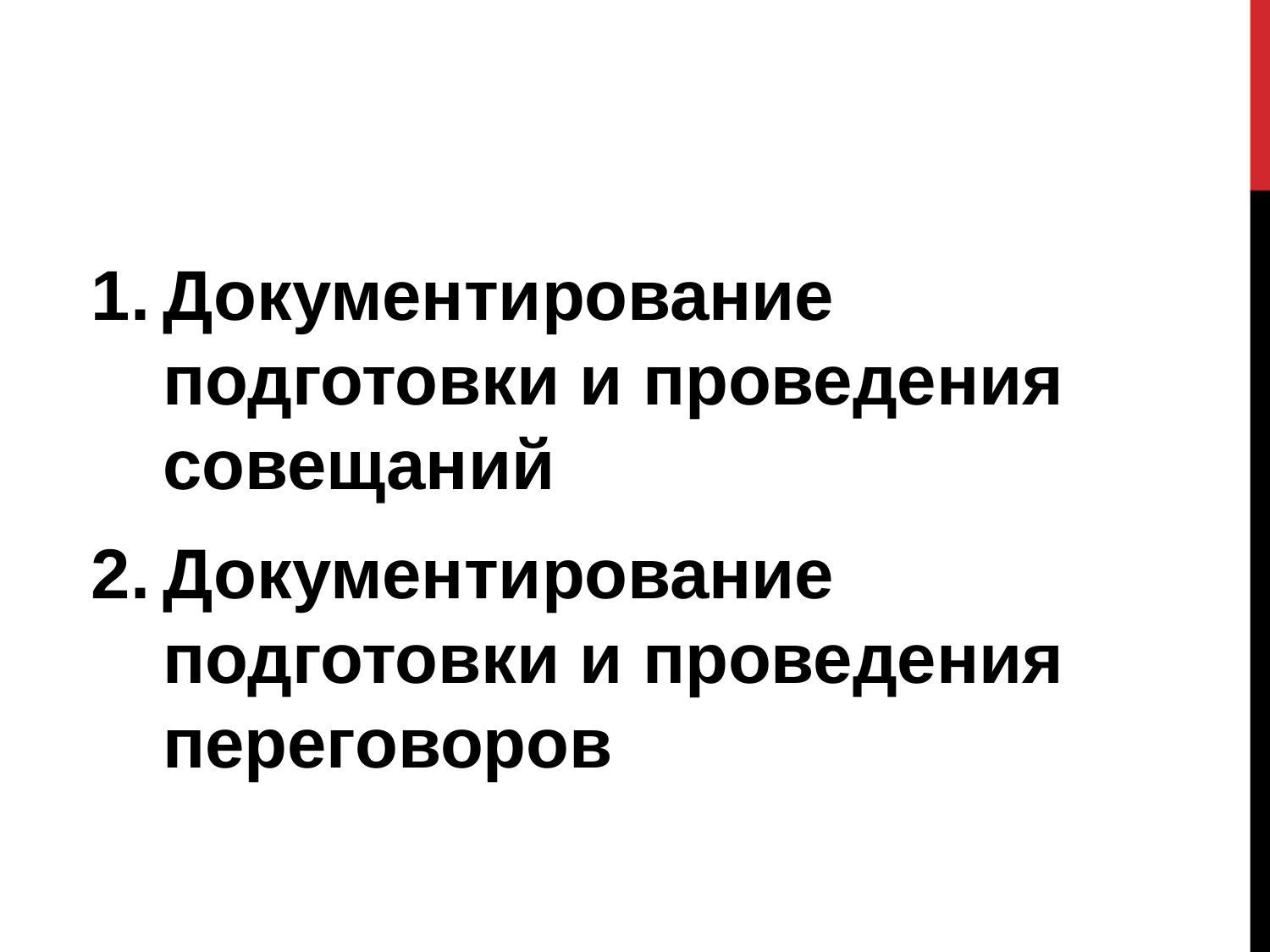

Документирование подготовки и проведения совещаний
Документирование подготовки и проведения переговоров